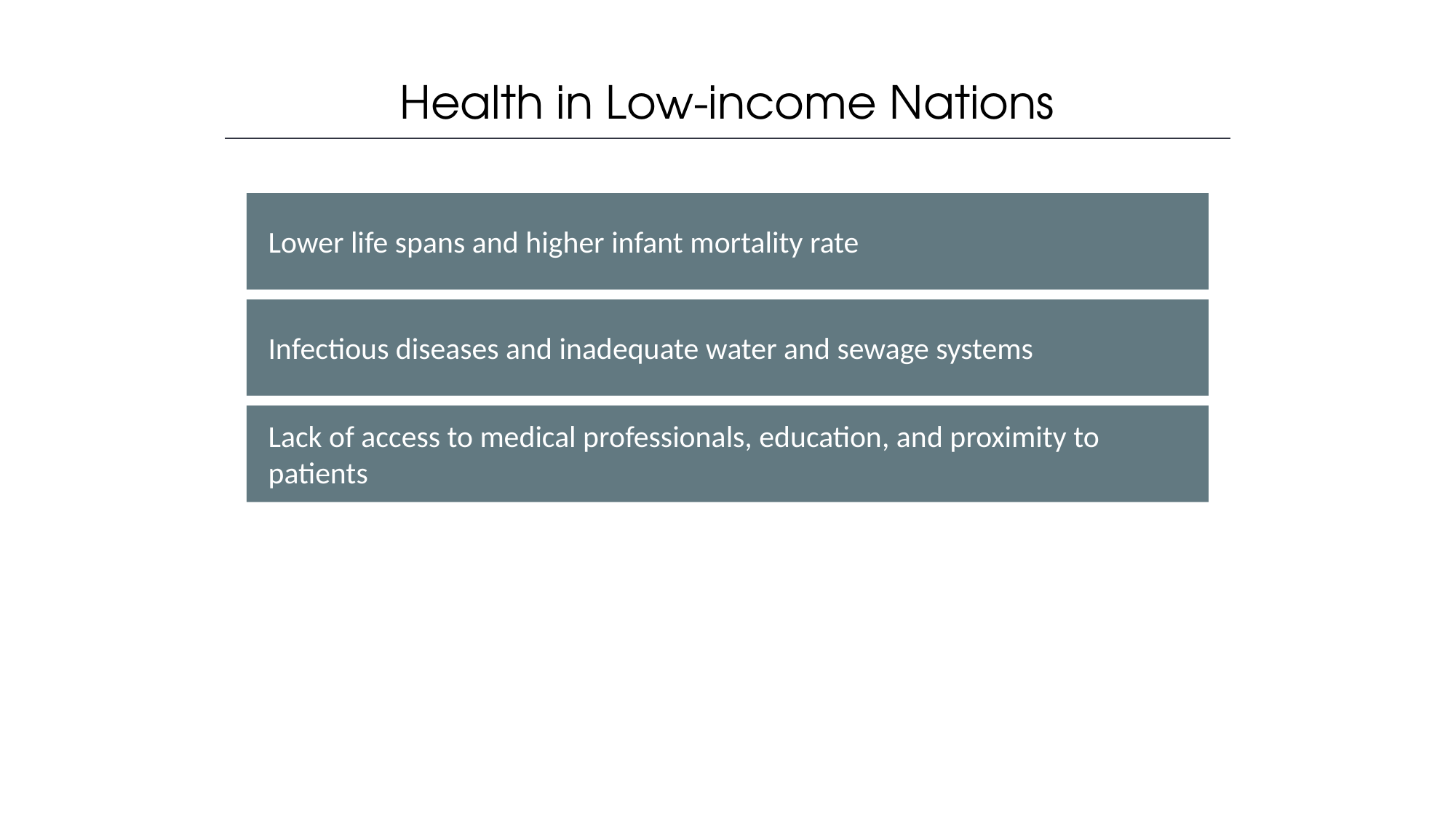

Health in Low-income Nations
HAWKES LEARNING

Lower life spans and higher infant mortality rate

Infectious diseases and inadequate water and sewage systems

Lack of access to medical professionals, education, and proximity to patients